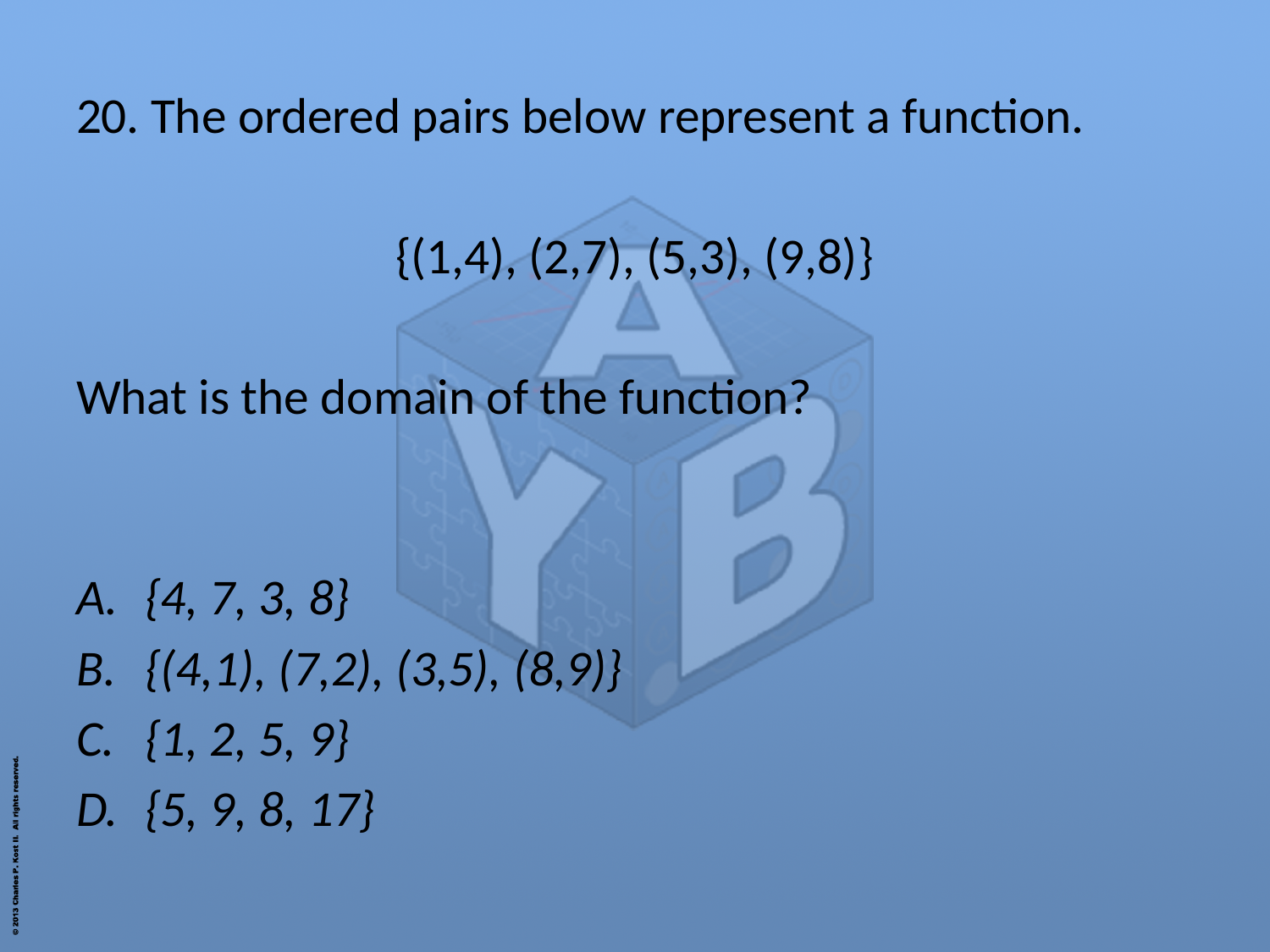

20. The ordered pairs below represent a function.

{(1,4), (2,7), (5,3), (9,8)}

What is the domain of the function?

{4, 7, 3, 8}
{(4,1), (7,2), (3,5), (8,9)}
{1, 2, 5, 9}
{5, 9, 8, 17}